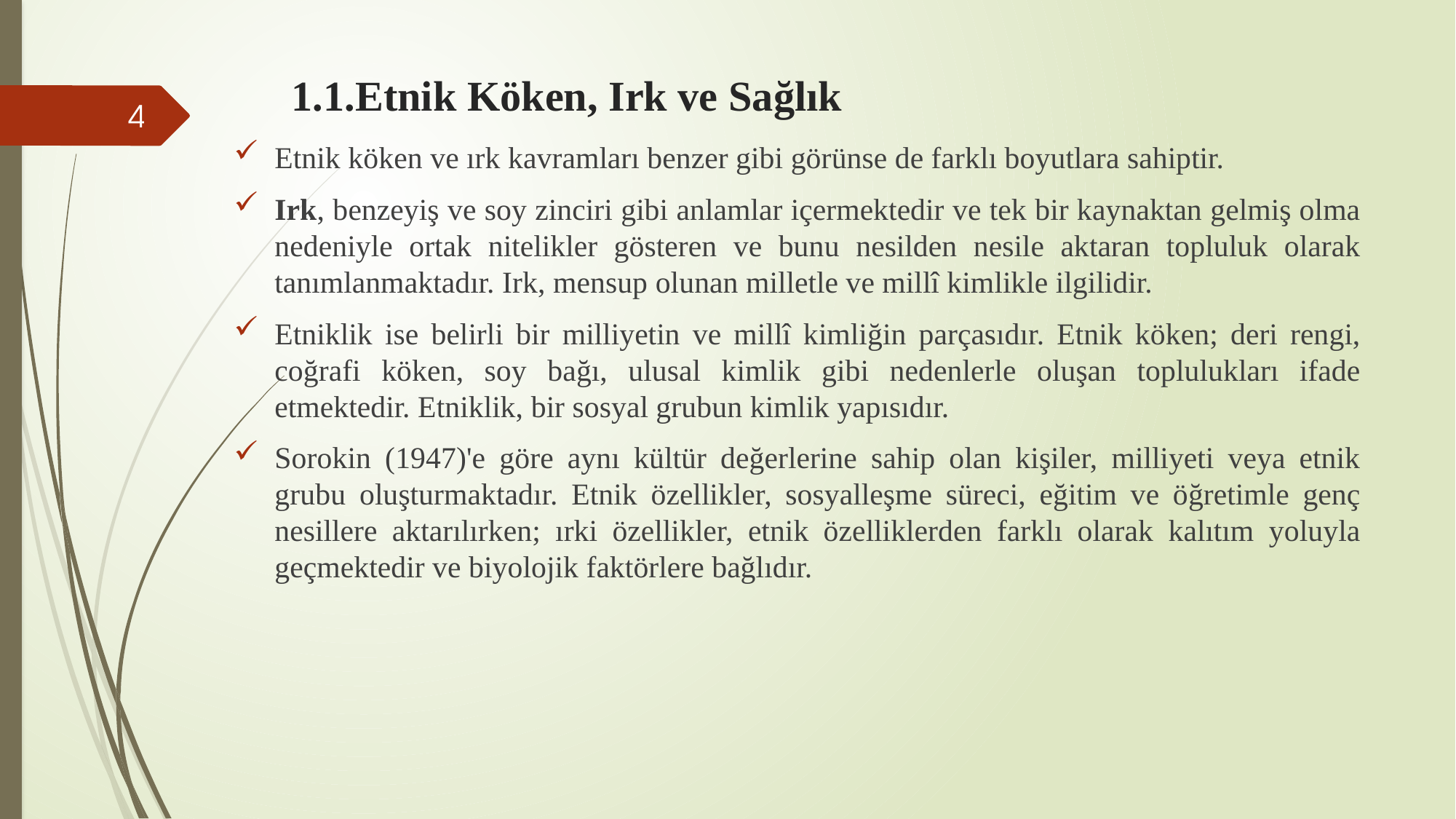

# 1.1.Etnik Köken, Irk ve Sağlık
4
Etnik köken ve ırk kavramları benzer gibi görünse de farklı boyutlara sahiptir.
Irk, benzeyiş ve soy zinciri gibi anlamlar içermektedir ve tek bir kaynaktan gelmiş olma nedeniyle ortak nitelikler gösteren ve bunu nesilden nesile aktaran topluluk olarak tanımlanmaktadır. Irk, mensup olunan milletle ve millî kimlikle ilgilidir.
Etniklik ise belirli bir milliyetin ve millî kimliğin parçasıdır. Etnik köken; deri rengi, coğrafi köken, soy bağı, ulusal kimlik gibi nedenlerle oluşan toplulukları ifade etmektedir. Etniklik, bir sosyal grubun kimlik yapısıdır.
Sorokin (1947)'e göre aynı kültür değerlerine sahip olan kişiler, milliyeti veya etnik grubu oluşturmaktadır. Etnik özellikler, sosyalleşme süreci, eğitim ve öğretimle genç nesillere aktarılırken; ırki özellikler, etnik özelliklerden farklı olarak kalıtım yoluyla geçmektedir ve biyolojik faktörlere bağlıdır.